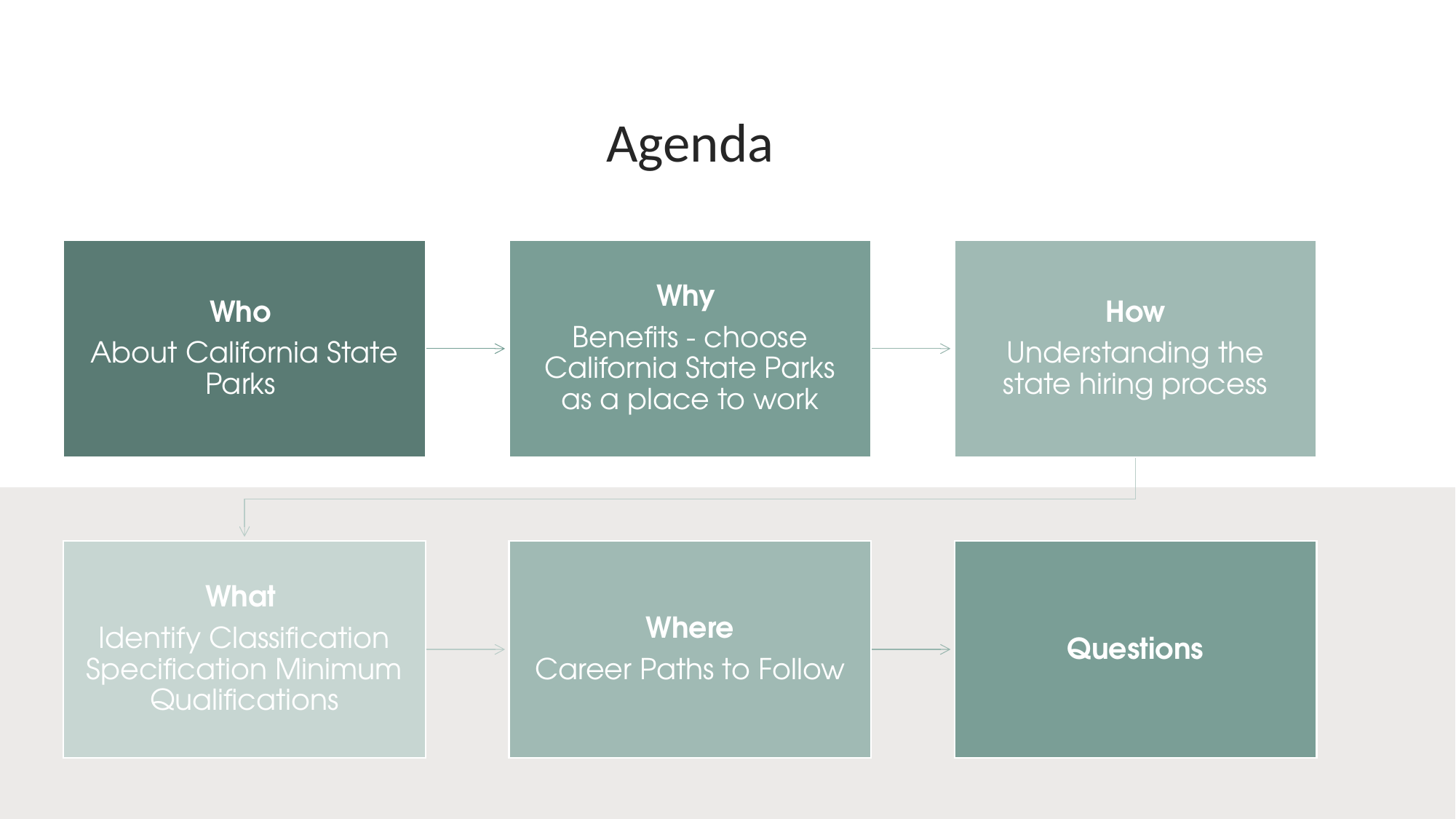

# Agenda

Who
About California State Parks

Why
Benefits - choose California State Parks as a place to work

How
Understanding the state hiring process

What
Identify Classification Specification Minimum Qualifications

Where
Career Paths to Follow
Questions